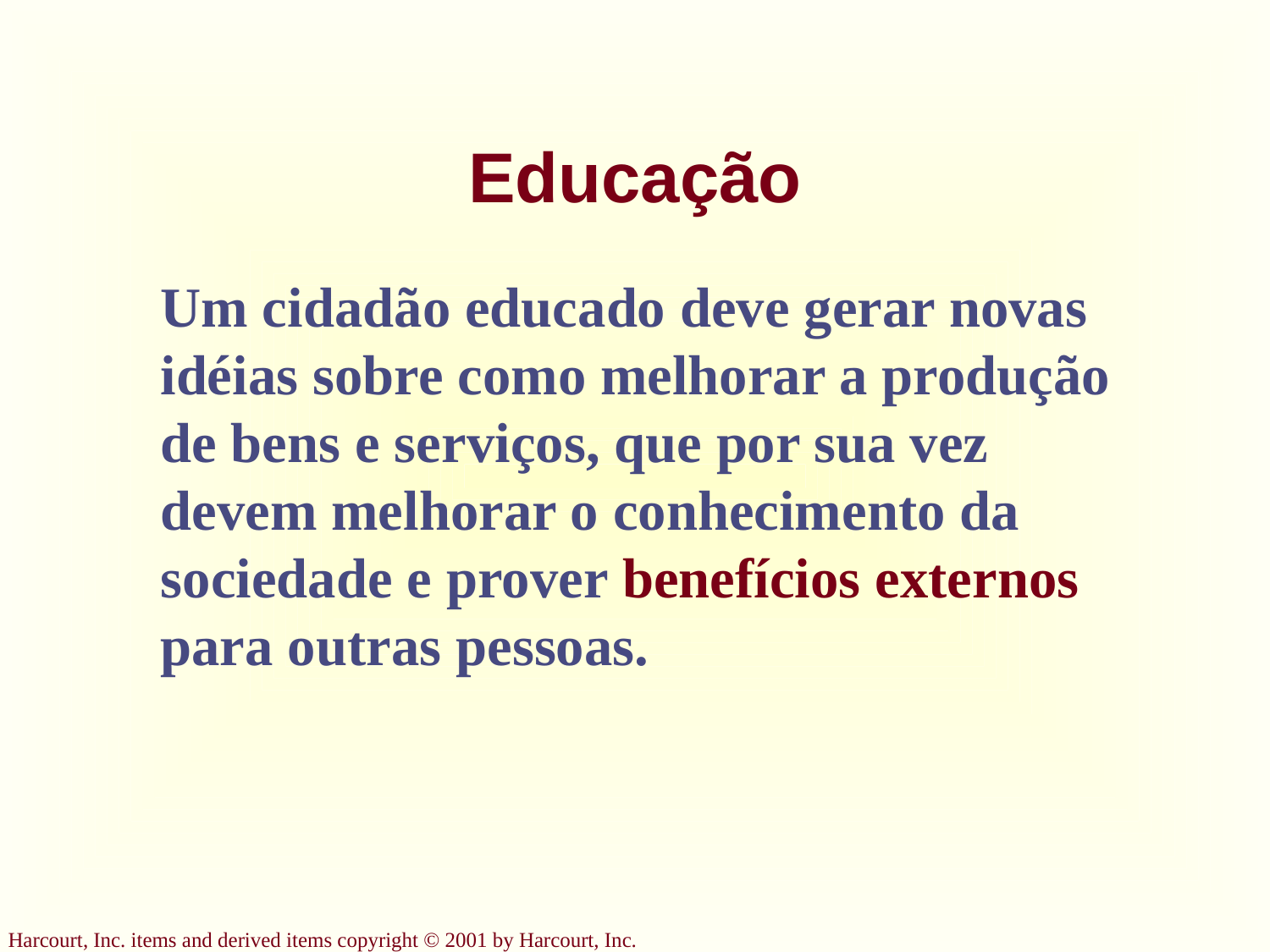

# Educação
Um cidadão educado deve gerar novas idéias sobre como melhorar a produção de bens e serviços, que por sua vez devem melhorar o conhecimento da sociedade e prover benefícios externos para outras pessoas.